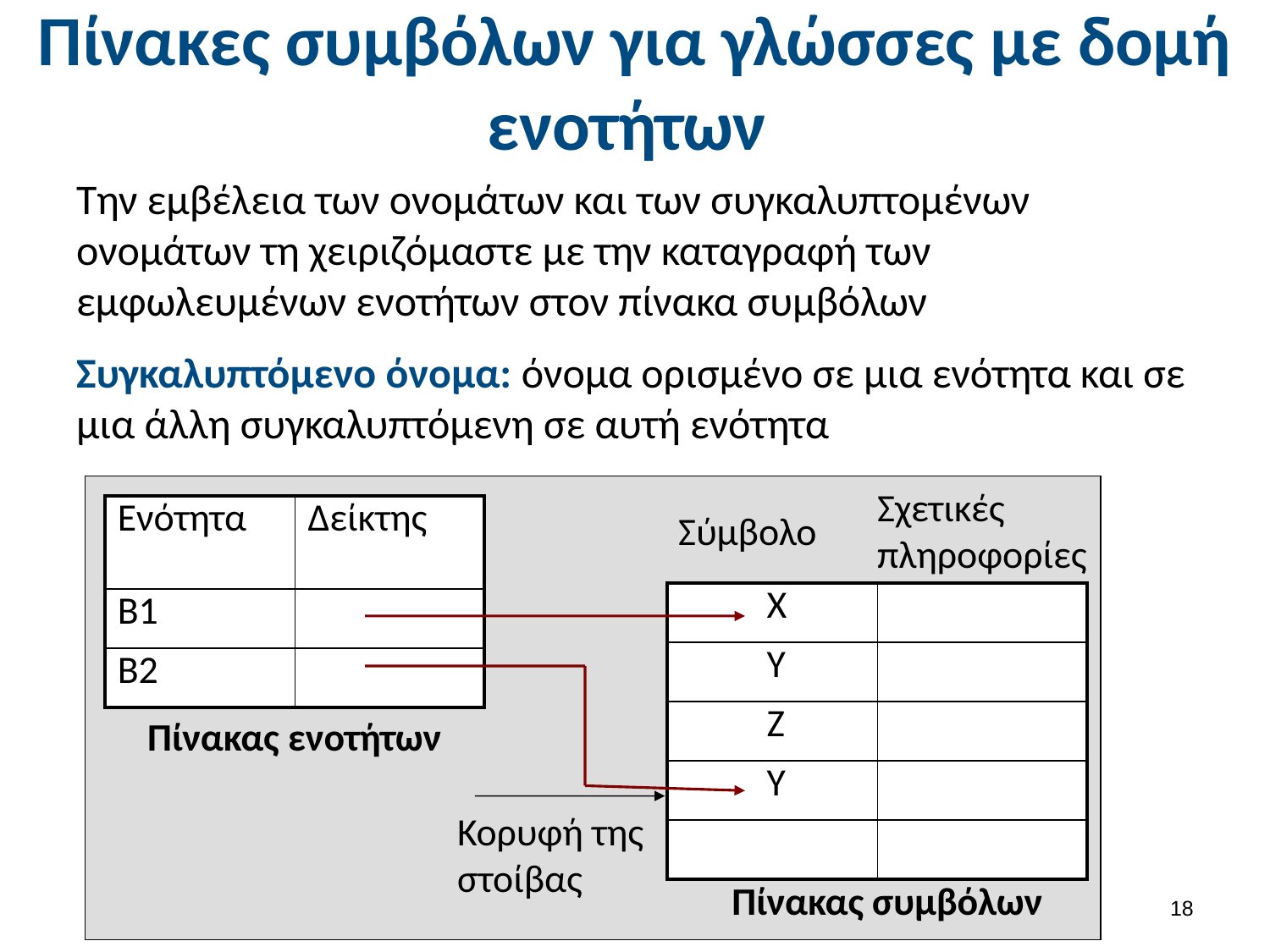

# Πίνακες συμβόλων για γλώσσες με δομή ενοτήτων
Την εμβέλεια των ονομάτων και των συγκαλυπτομένων ονομάτων τη χειριζόμαστε με την καταγραφή των εμφωλευμένων ενοτήτων στον πίνακα συμβόλων
Συγκαλυπτόμενο όνομα: όνομα ορισμένο σε μια ενότητα και σε μια άλλη συγκαλυπτόμενη σε αυτή ενότητα

Σχετικές πληροφορίες
| Ενότητα | Δείκτης |
| --- | --- |
| Β1 |  |
| Β2 |  |
Σύμβολο
| Χ |  |
| --- | --- |
| Υ |  |
| Ζ |  |
| Υ |  |
|  |  |

Πίνακας ενοτήτων

Κορυφή της στοίβας
Πίνακας συμβόλων
18